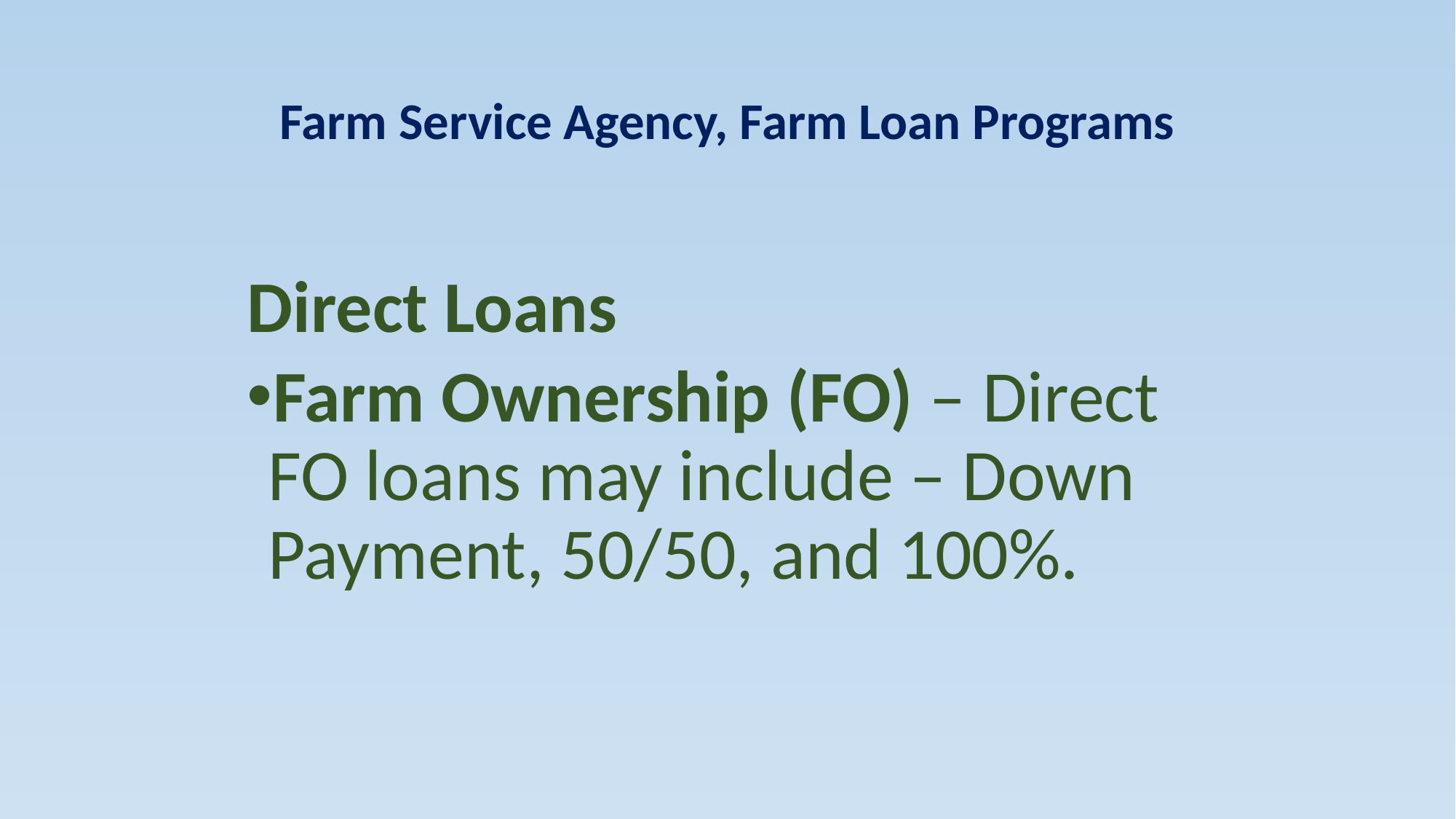

# Farm Service Agency, Farm Loan Programs
Direct Loans
Farm Ownership (FO) – Direct FO loans may include – Down Payment, 50/50, and 100%.